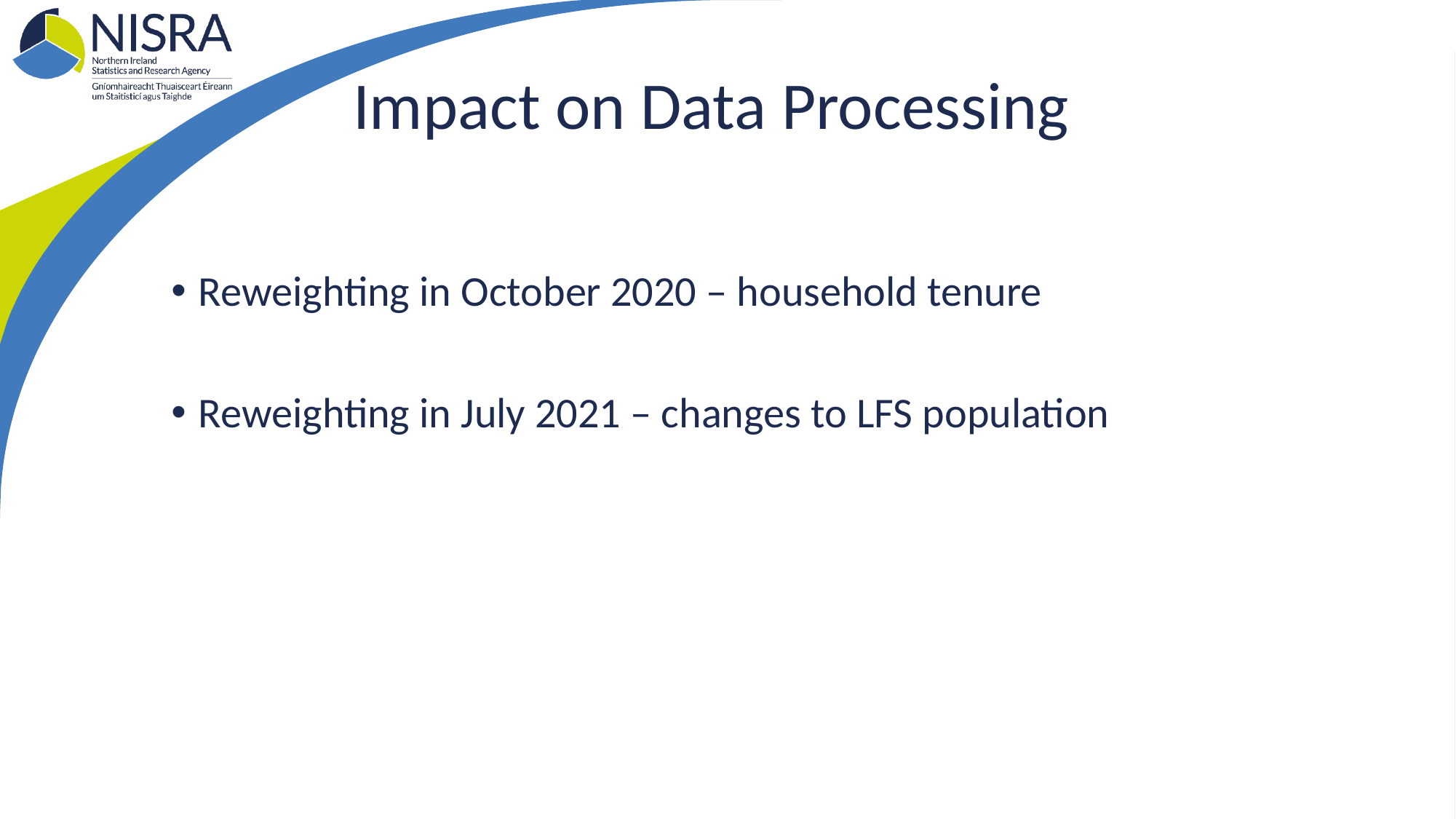

# Impact on Data Processing

Reweighting in October 2020 – household tenure

Reweighting in July 2021 – changes to LFS population